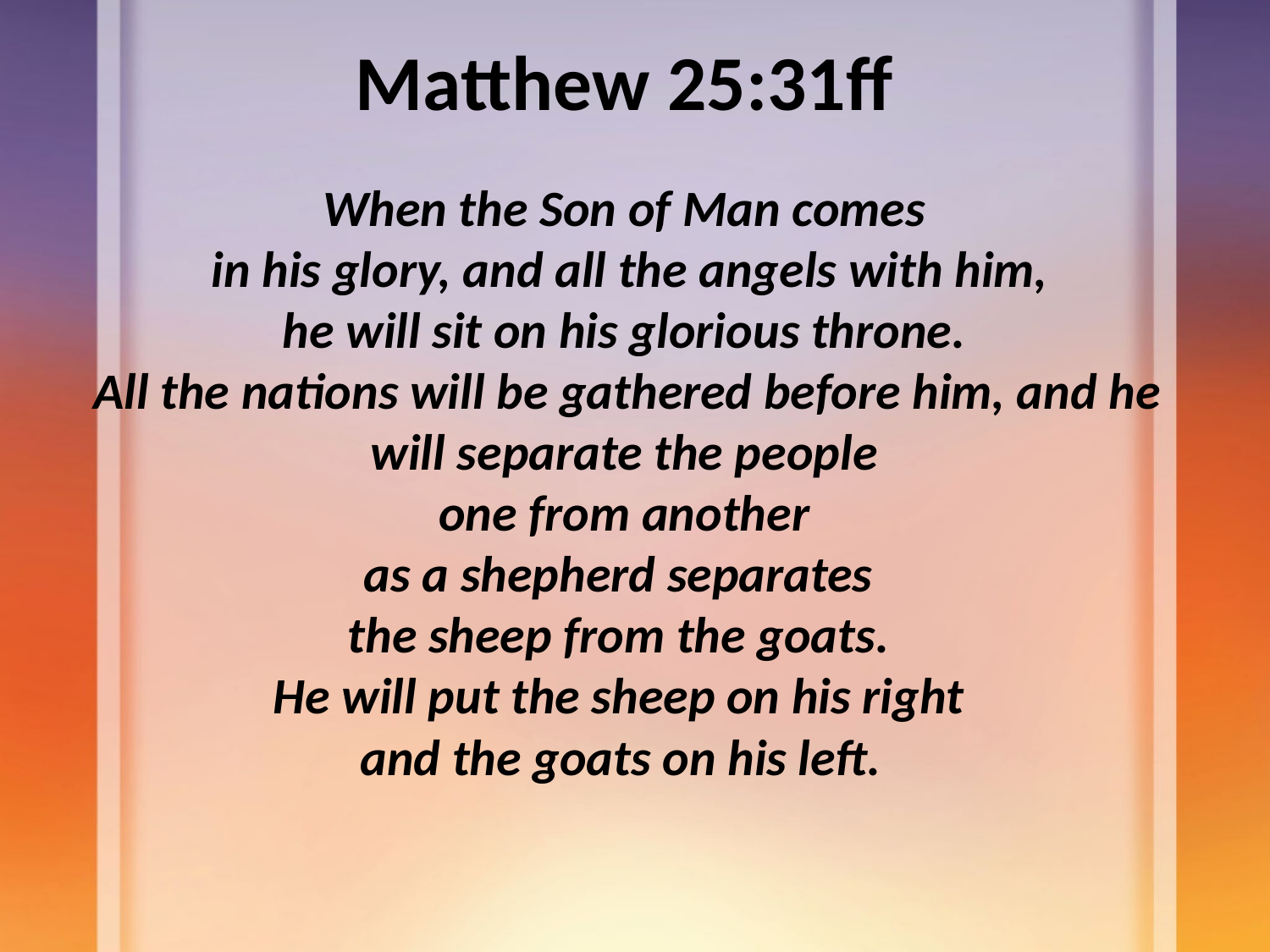

# Matthew 25:31ff
When the Son of Man comes
 in his glory, and all the angels with him,
 he will sit on his glorious throne.
 All the nations will be gathered before him, and he will separate the people
 one from another
as a shepherd separates
the sheep from the goats.
He will put the sheep on his right
and the goats on his left.